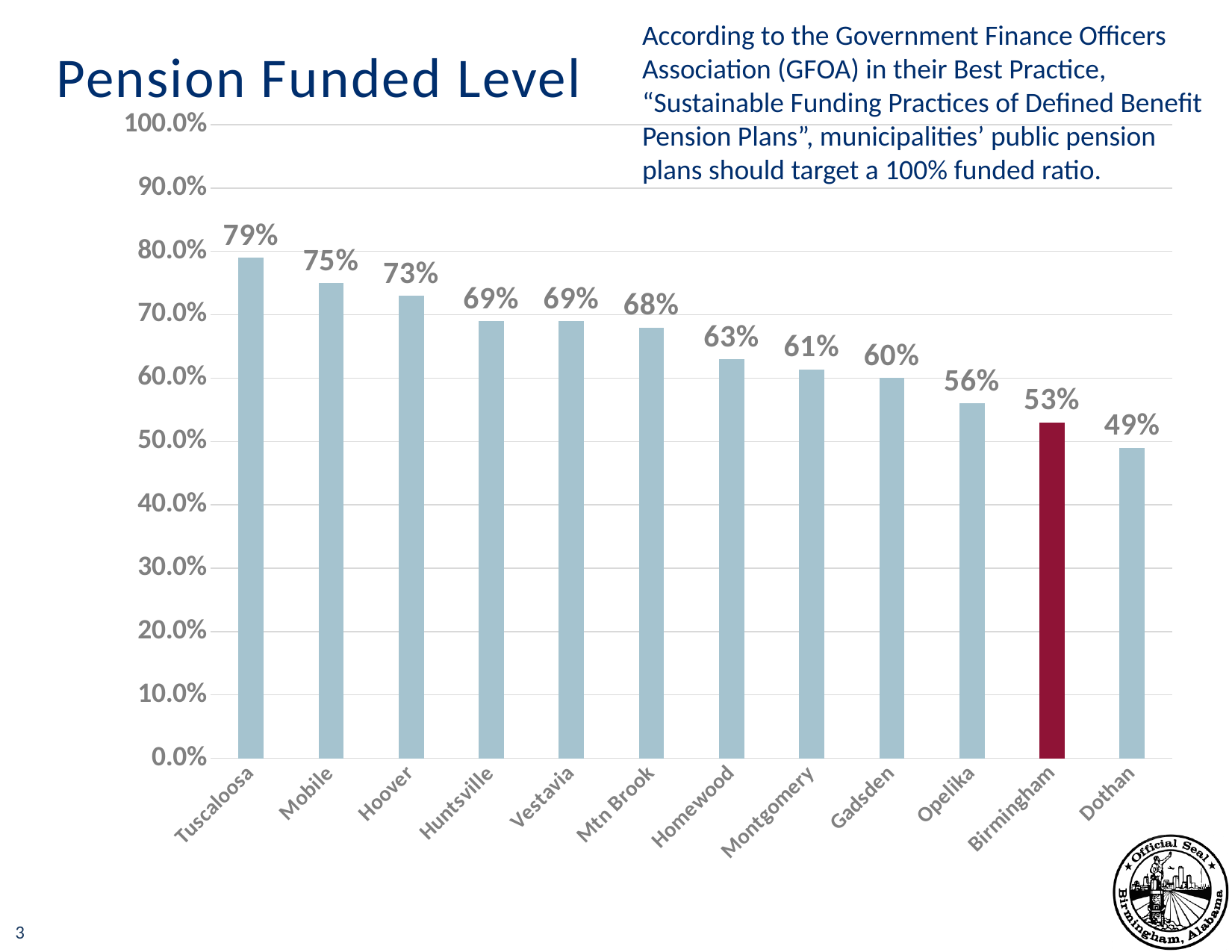

According to the Government Finance Officers Association (GFOA) in their Best Practice, “Sustainable Funding Practices of Defined Benefit Pension Plans”, municipalities’ public pension plans should target a 100% funded ratio.
# Pension Funded Level

### Chart

| Category |  |
|---|---|
| Tuscaloosa | 0.79 |
| Mobile | 0.75 |
| Hoover | 0.73 |
| Huntsville | 0.69 |
| Vestavia | 0.69 |
| Mtn Brook | 0.68 |
| Homewood | 0.63 |
| Montgomery | 0.614 |
| Gadsden | 0.6 |
| Opelika | 0.56 |
| Birmingham | 0.53 |
| Dothan | 0.49 |